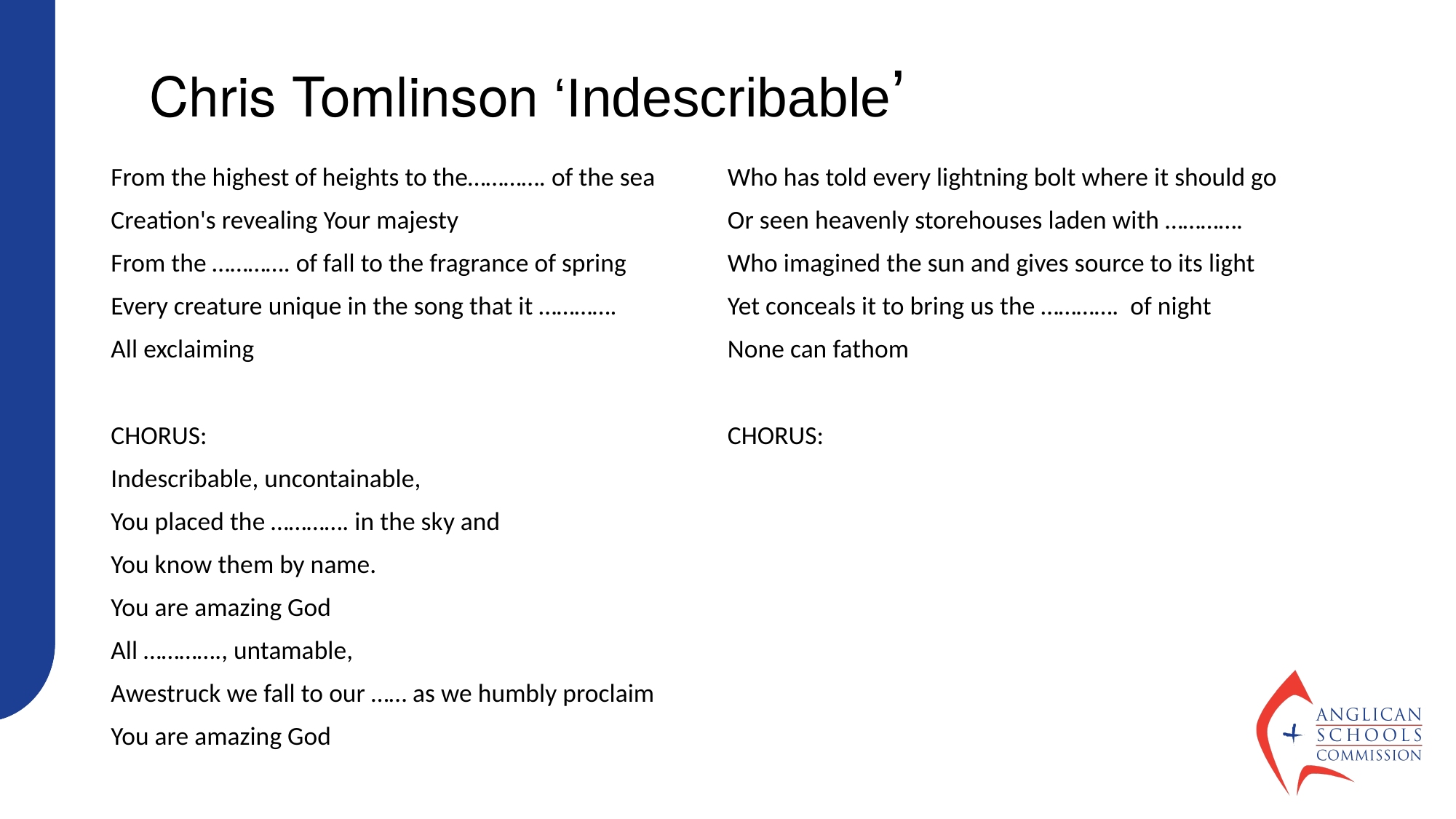

Chris Tomlinson ‘Indescribable’
From the highest of heights to the…………. of the sea
Creation's revealing Your majesty
From the …………. of fall to the fragrance of spring
Every creature unique in the song that it ………….
All exclaiming

CHORUS:
Indescribable, uncontainable,
You placed the …………. in the sky and
You know them by name.
You are amazing God
All …………., untamable,
Awestruck we fall to our …… as we humbly proclaim
You are amazing God

Who has told every lightning bolt where it should go
Or seen heavenly storehouses laden with ………….
Who imagined the sun and gives source to its light
Yet conceals it to bring us the ………….  of night
None can fathom

CHORUS: